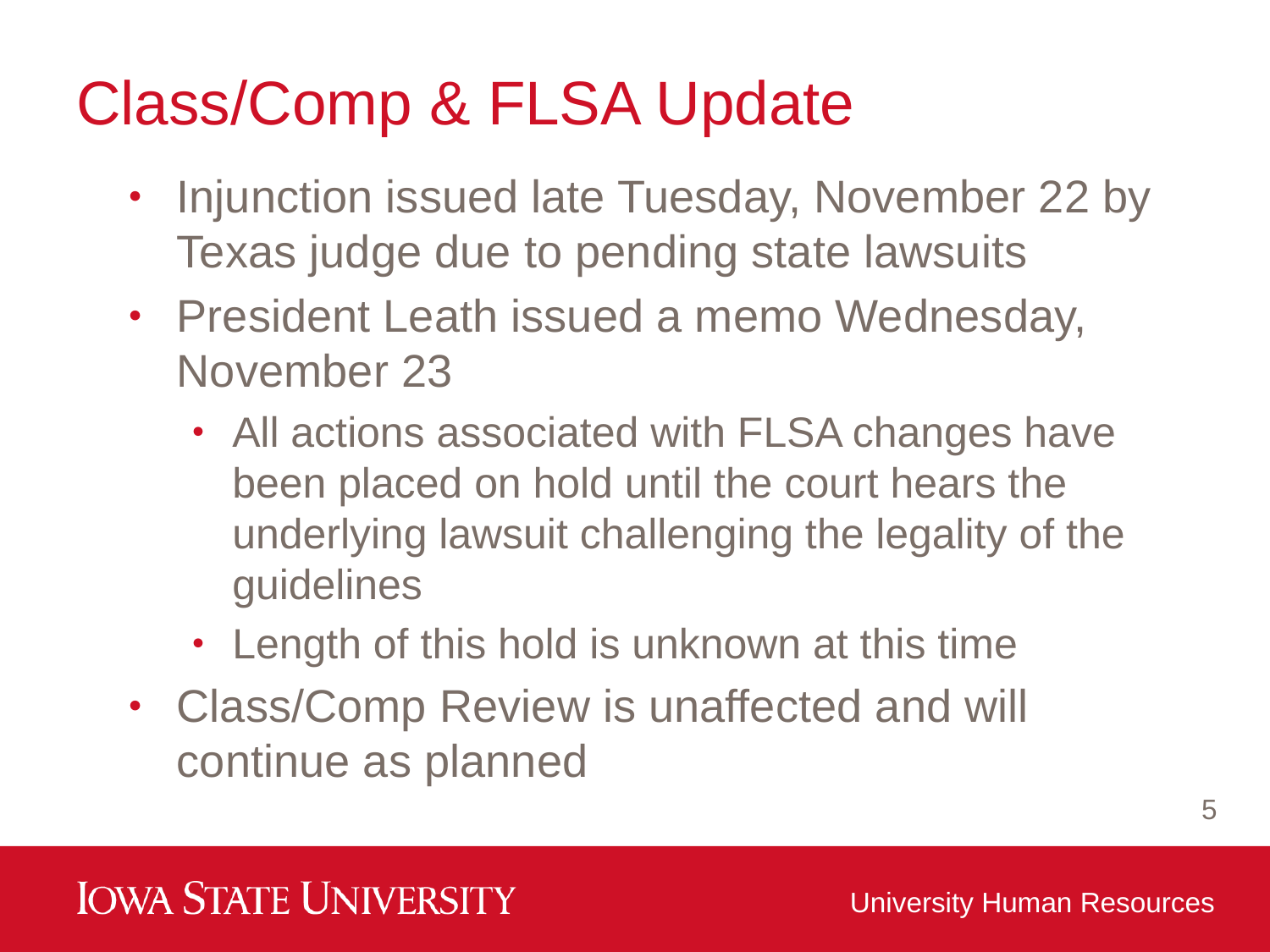

# Class/Comp & FLSA Update
Injunction issued late Tuesday, November 22 by Texas judge due to pending state lawsuits
President Leath issued a memo Wednesday, November 23
All actions associated with FLSA changes have been placed on hold until the court hears the underlying lawsuit challenging the legality of the guidelines
Length of this hold is unknown at this time
Class/Comp Review is unaffected and will continue as planned